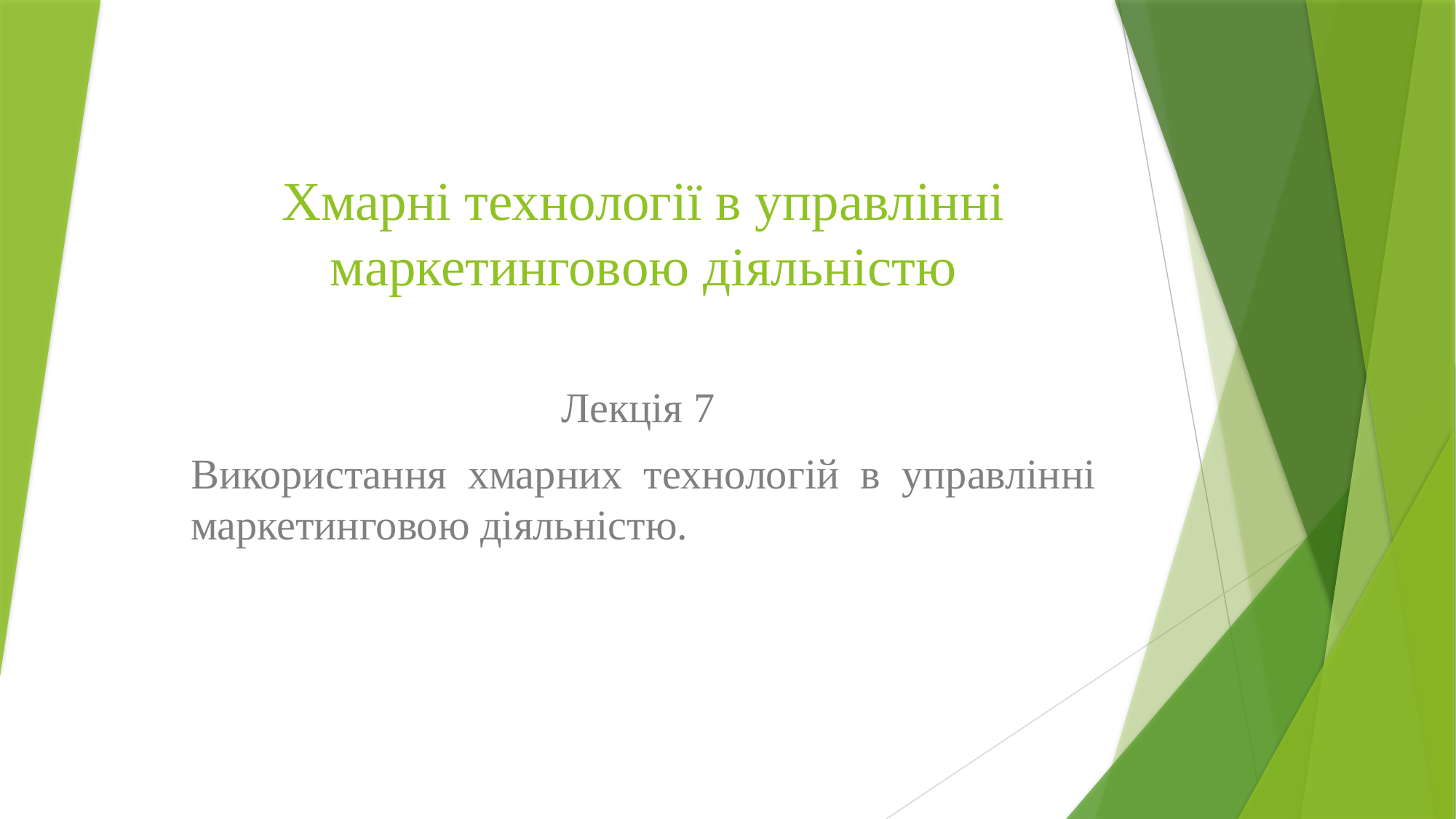

# Хмарні технології в управлінні маркетинговою діяльністю
Лекція 7
Використання хмарних технологій в управлінні маркетинговою діяльністю.